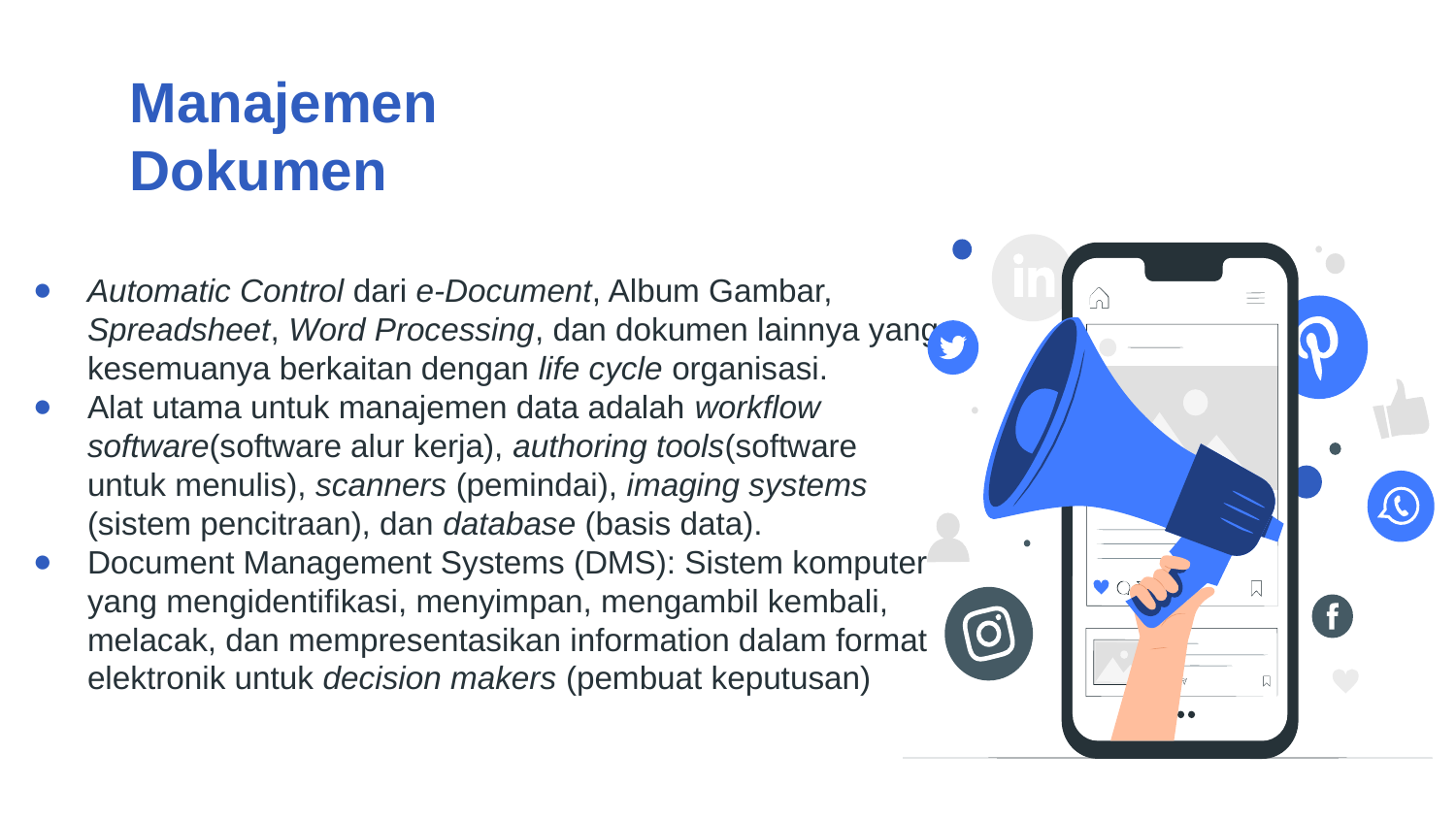

# Manajemen Dokumen

Automatic Control dari e-Document, Album Gambar, Spreadsheet, Word Processing, dan dokumen lainnya yang kesemuanya berkaitan dengan life cycle organisasi.
Alat utama untuk manajemen data adalah workflow software(software alur kerja), authoring tools(software untuk menulis), scanners (pemindai), imaging systems (sistem pencitraan), dan database (basis data).
Document Management Systems (DMS): Sistem komputer yang mengidentifikasi, menyimpan, mengambil kembali, melacak, dan mempresentasikan information dalam format elektronik untuk decision makers (pembuat keputusan)